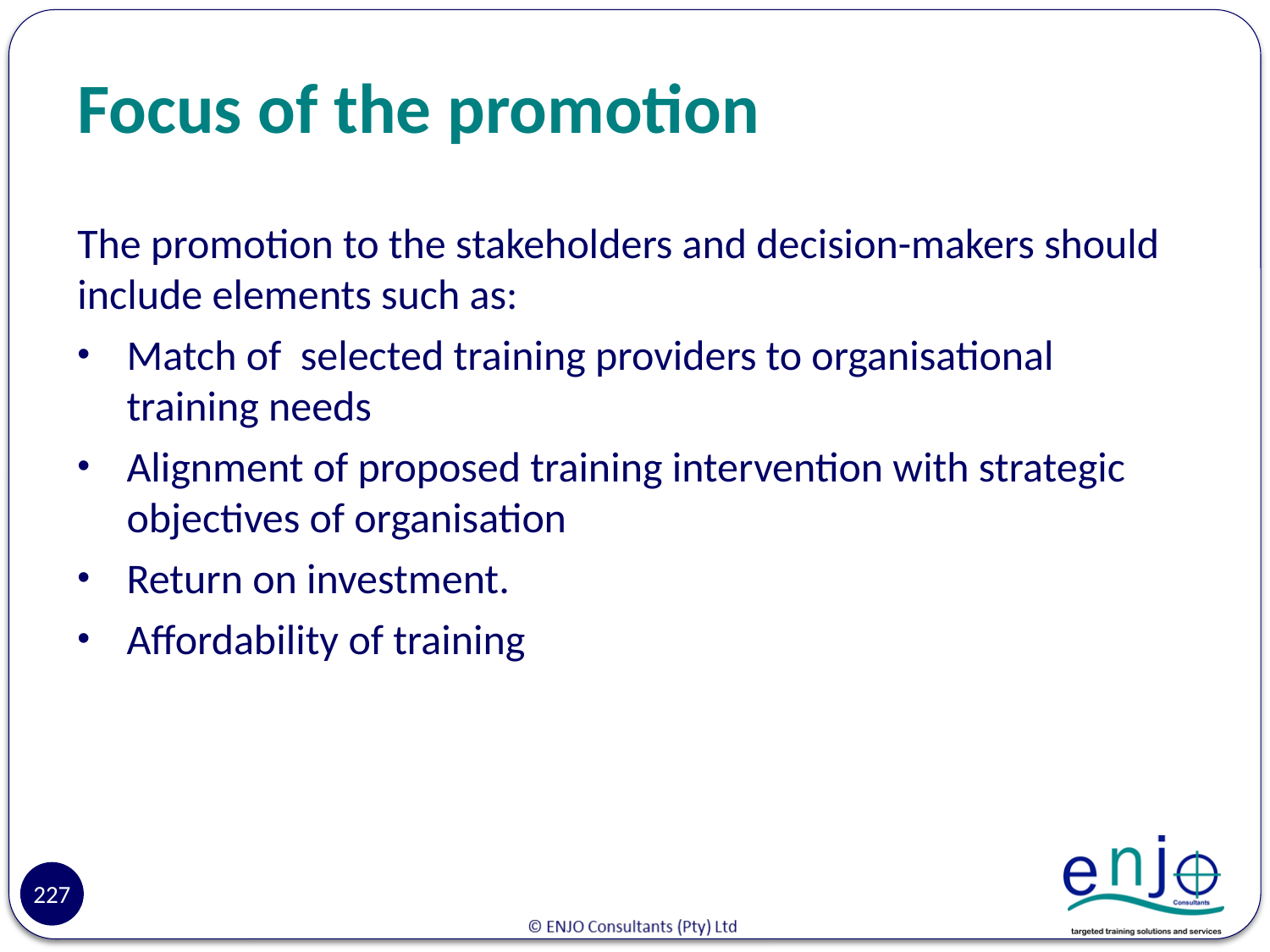

# Focus of the promotion
The promotion to the stakeholders and decision-makers should include elements such as:
Match of  selected training providers to organisational training needs
Alignment of proposed training intervention with strategic objectives of organisation
Return on investment.
Affordability of training

227